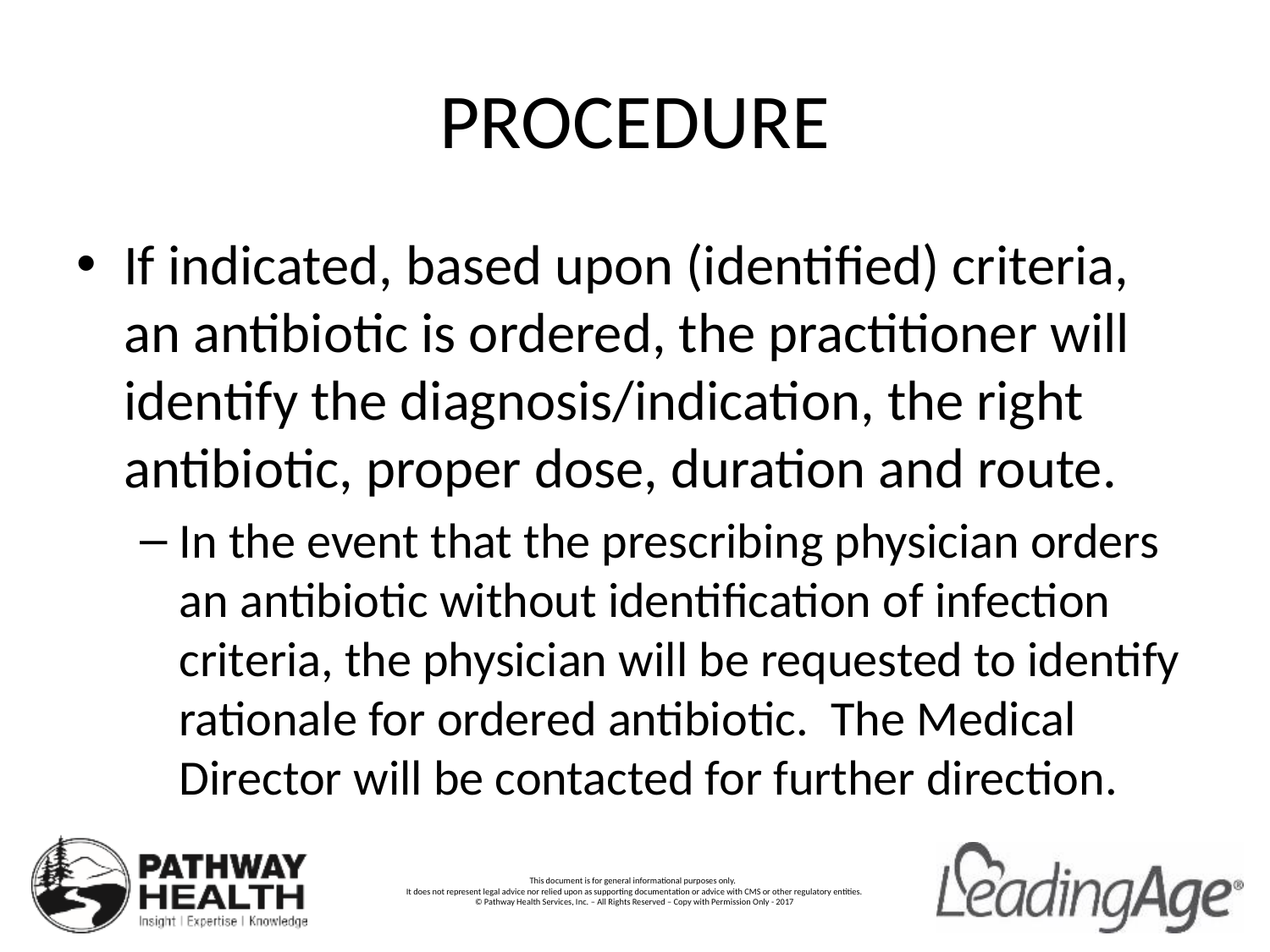

# PROCEDURE
If indicated, based upon (identified) criteria, an antibiotic is ordered, the practitioner will identify the diagnosis/indication, the right antibiotic, proper dose, duration and route.
In the event that the prescribing physician orders an antibiotic without identification of infection criteria, the physician will be requested to identify rationale for ordered antibiotic.  The Medical Director will be contacted for further direction.